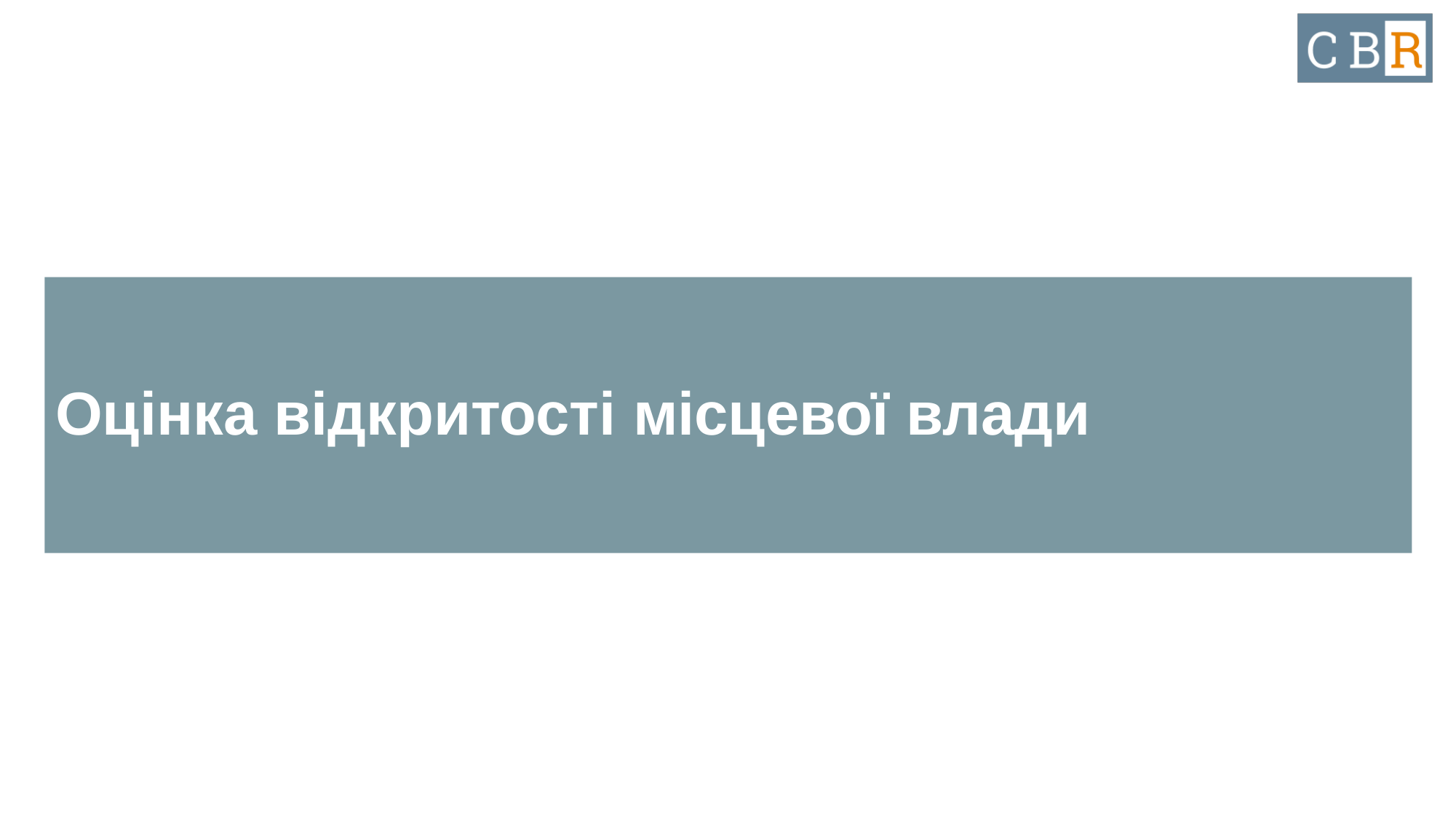

# Оцінка відкритості місцевої влади
Контакт: Тетяна Ситник ​
Tetiana.Sytnyk@cbr.com.ua​